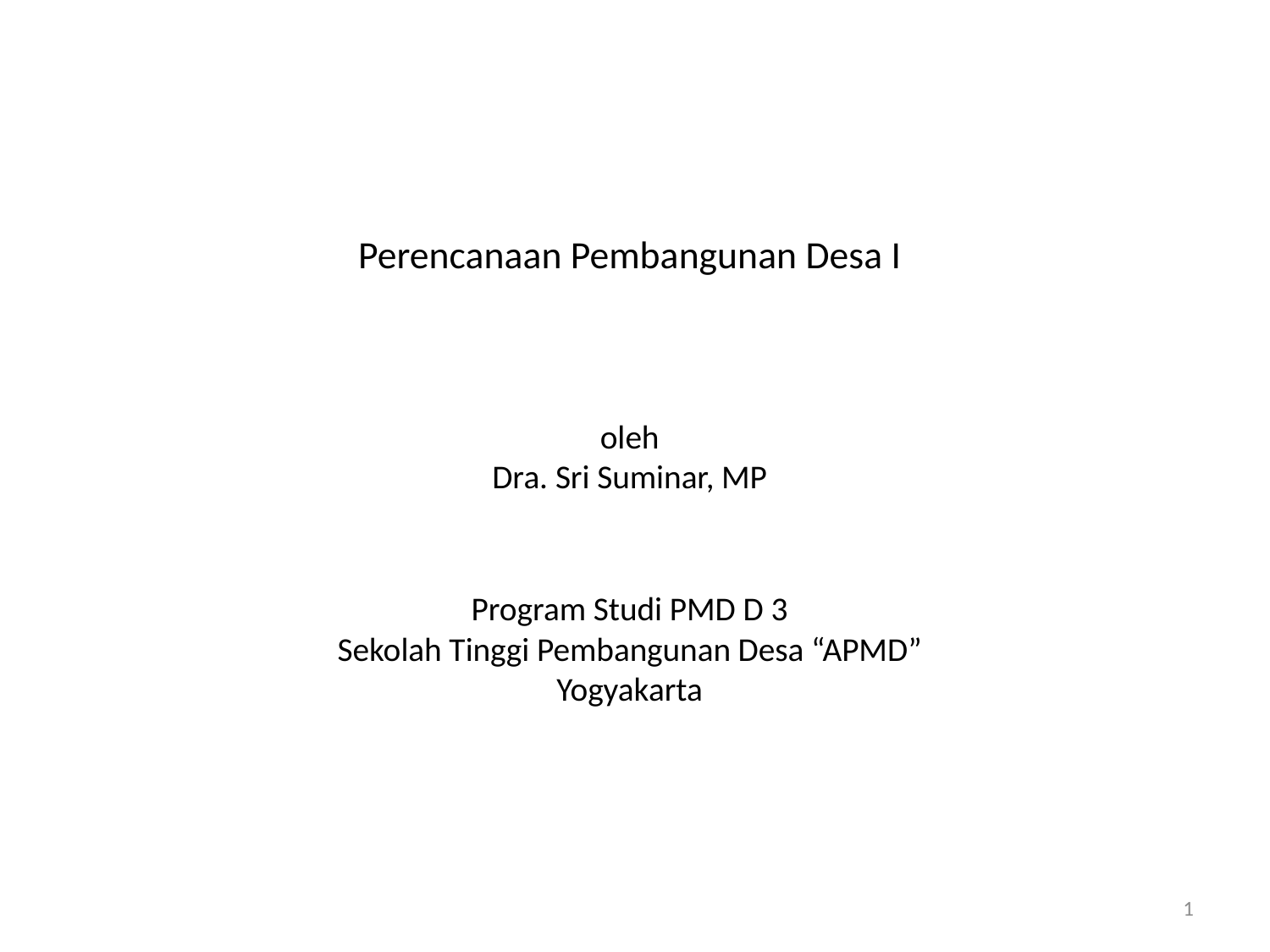

# Perencanaan Pembangunan Desa I oleh Dra. Sri Suminar, MP Program Studi PMD D 3 Sekolah Tinggi Pembangunan Desa “APMD” Yogyakarta
1